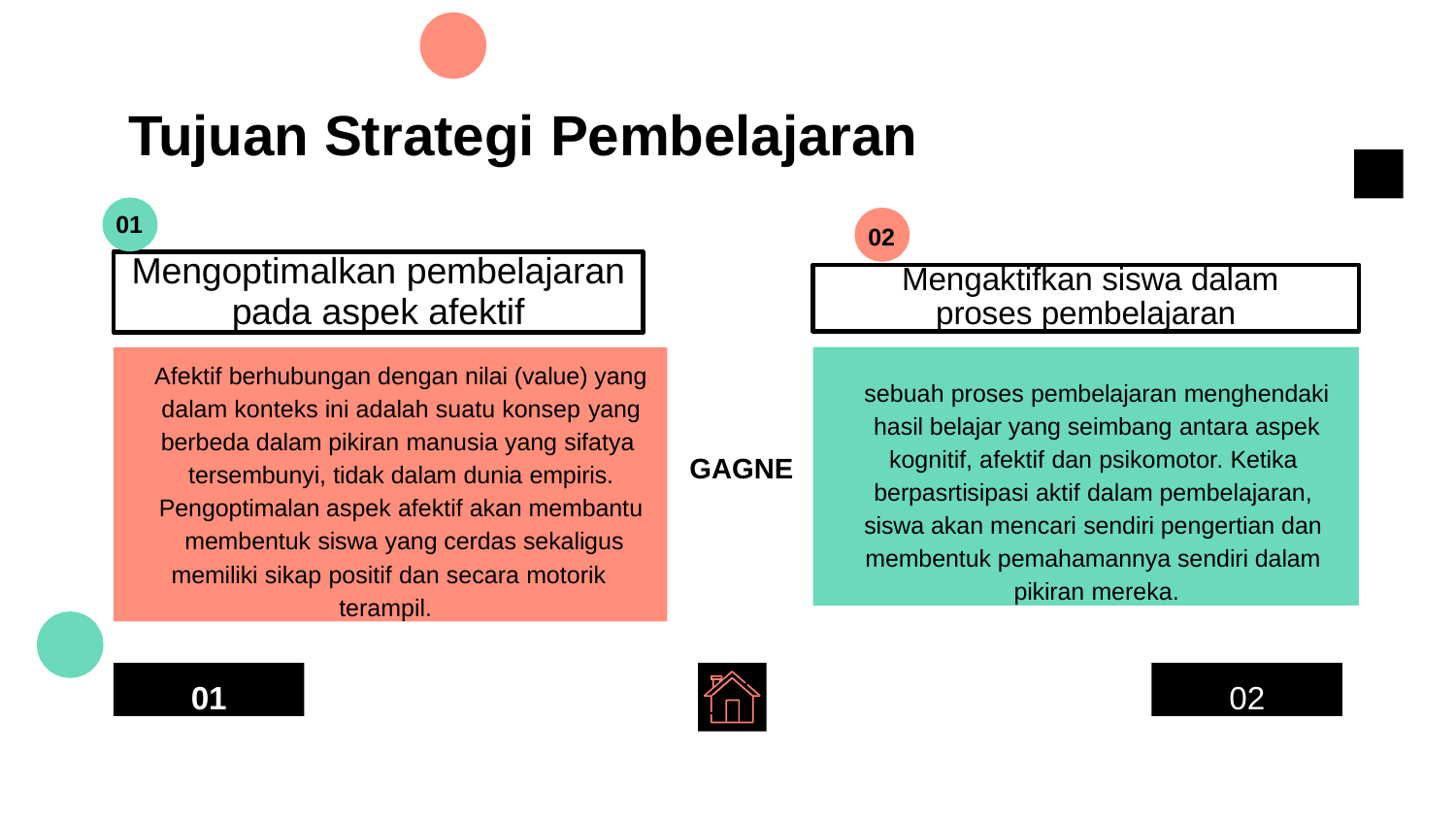

# Tujuan Strategi Pembelajaran

01

02
Mengoptimalkan pembelajaran
pada aspek afektif
Mengaktifkan siswa dalam
proses pembelajaran
Afektif berhubungan dengan nilai (value) yang  dalam konteks ini adalah suatu konsep yang  berbeda dalam pikiran manusia yang sifatya  tersembunyi, tidak dalam dunia empiris.
Pengoptimalan aspek afektif akan membantu  membentuk siswa yang cerdas sekaligus
memiliki sikap positif dan secara motorik
terampil.

sebuah proses pembelajaran menghendaki  hasil belajar yang seimbang antara aspek  kognitif, afektif dan psikomotor. Ketika  berpasrtisipasi aktif dalam pembelajaran,  siswa akan mencari sendiri pengertian dan  membentuk pemahamannya sendiri dalam  pikiran mereka.
GAGNE
01
02